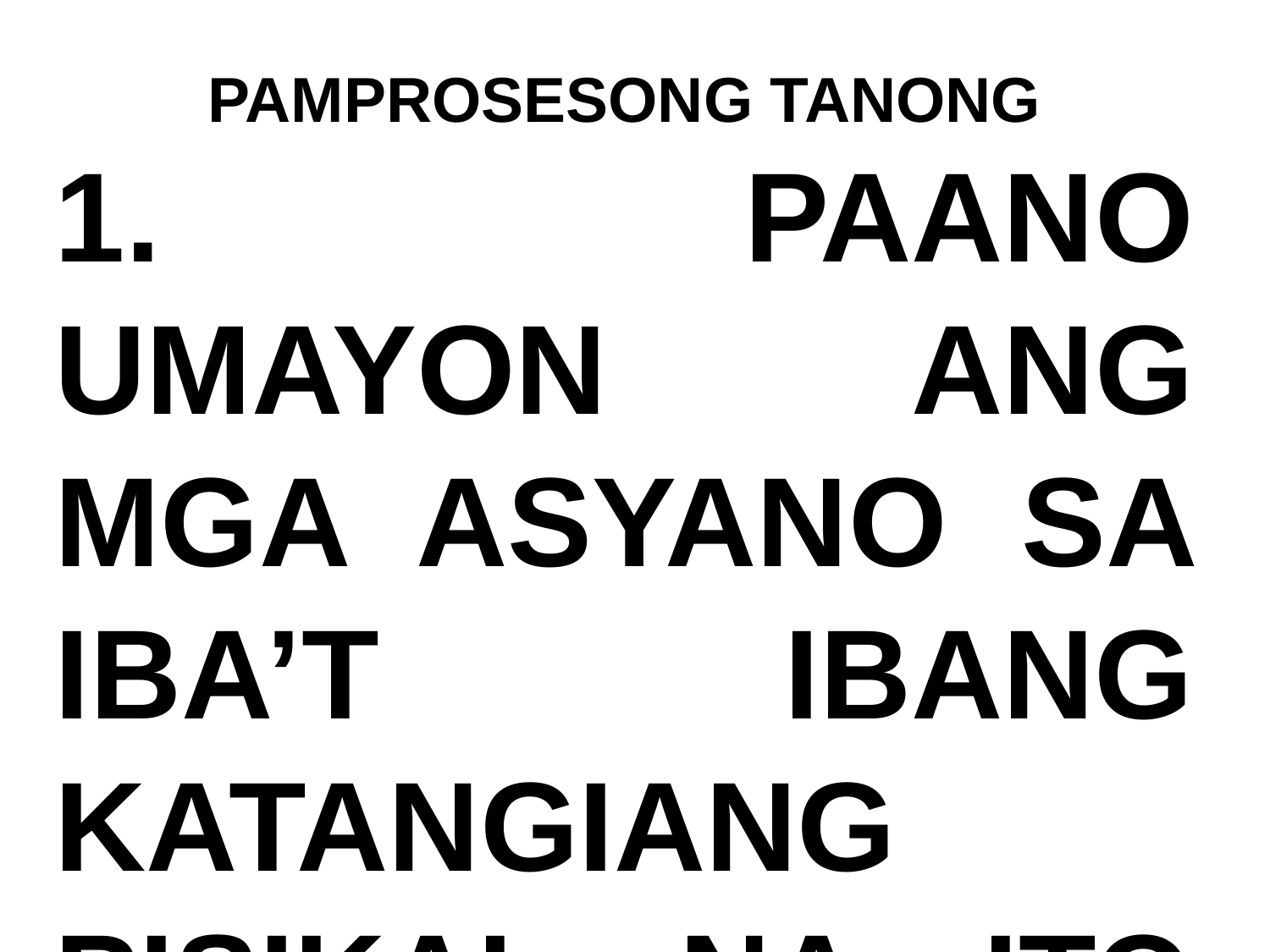

PAMPROSESONG TANONG
1. PAANO UMAYON ANG MGA ASYANO SA IBA’T IBANG KATANGIANG PISIKAL NA ITO NG ASYA? IPALIWANAG.